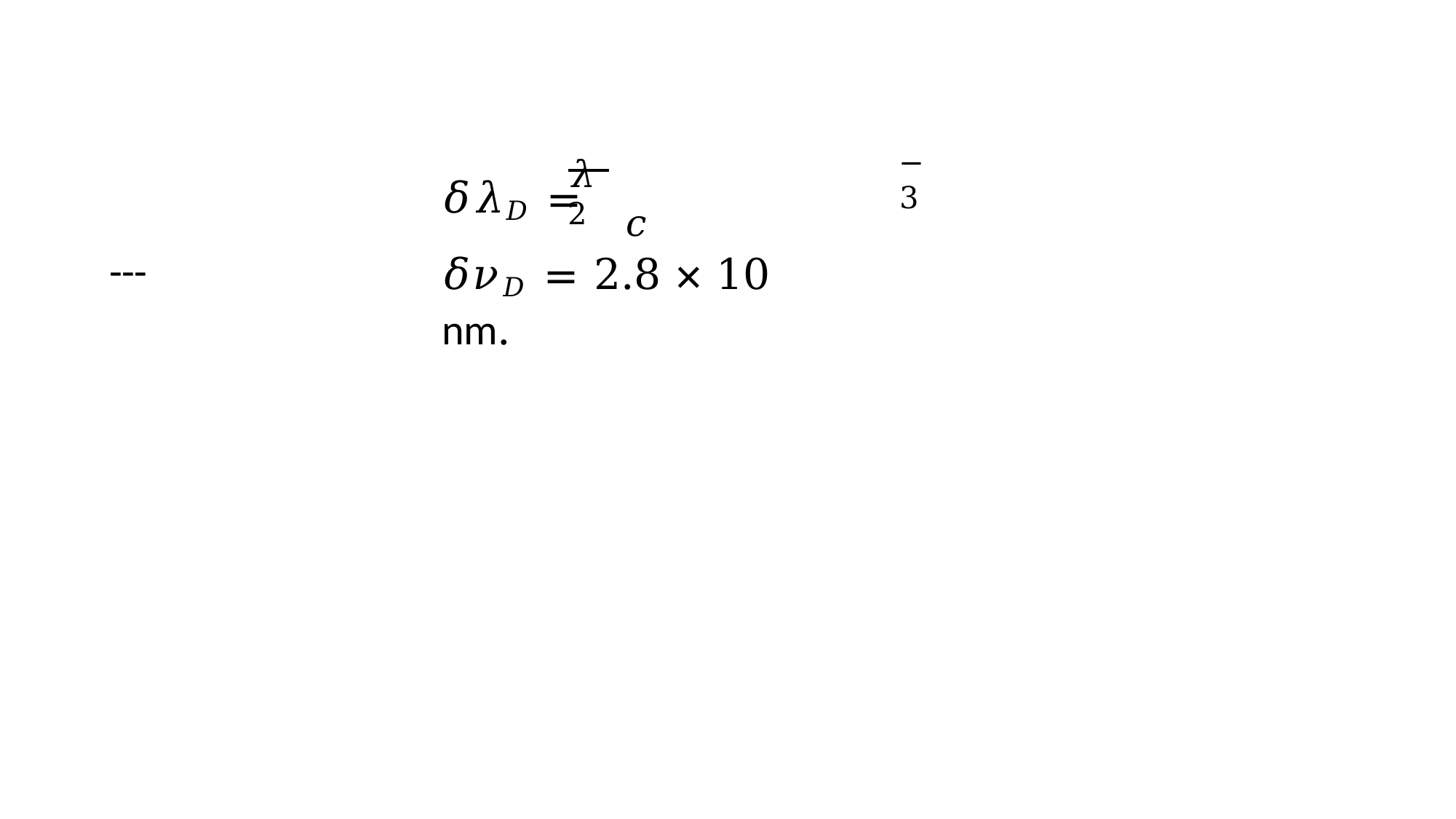

𝜆2
−3
𝛿𝜆𝐷  =	𝑐	𝛿𝜈𝐷  = 2.8 × 10	nm.

---